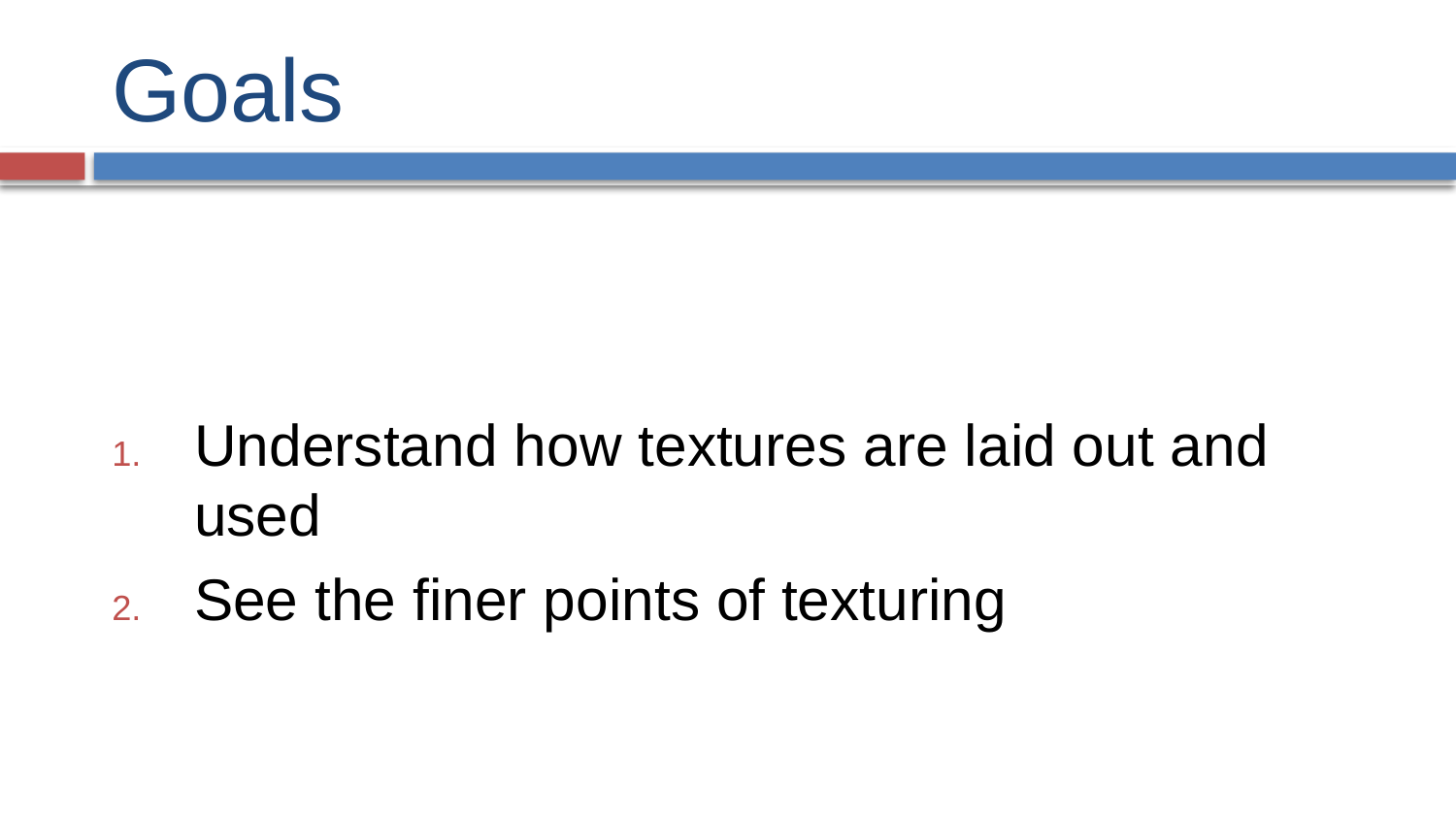

# Goals
Understand how textures are laid out and used
See the finer points of texturing